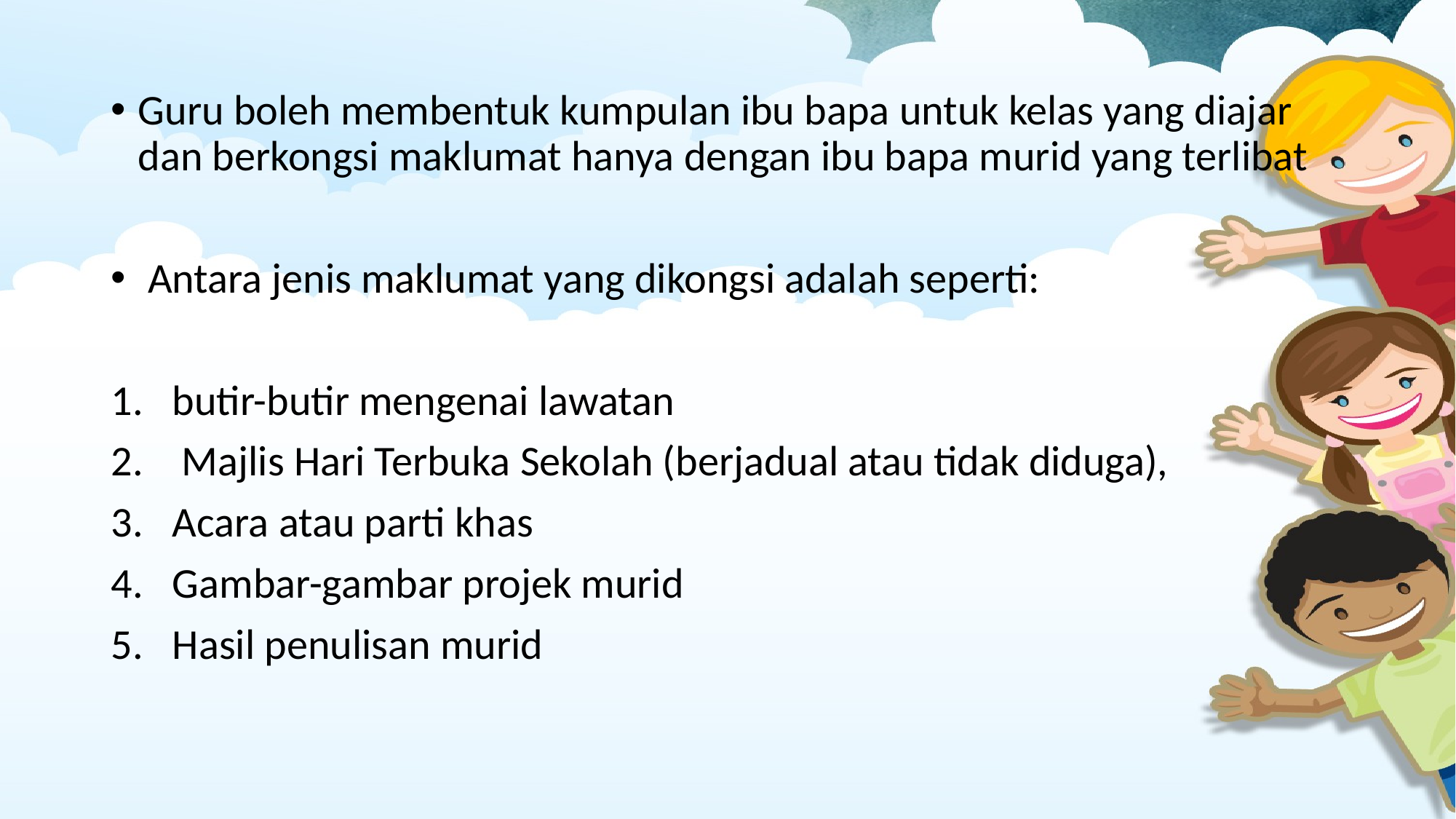

Guru boleh membentuk kumpulan ibu bapa untuk kelas yang diajar dan berkongsi maklumat hanya dengan ibu bapa murid yang terlibat

 Antara jenis maklumat yang dikongsi adalah seperti:

butir-butir mengenai lawatan
 Majlis Hari Terbuka Sekolah (berjadual atau tidak diduga),
Acara atau parti khas
Gambar-gambar projek murid
Hasil penulisan murid